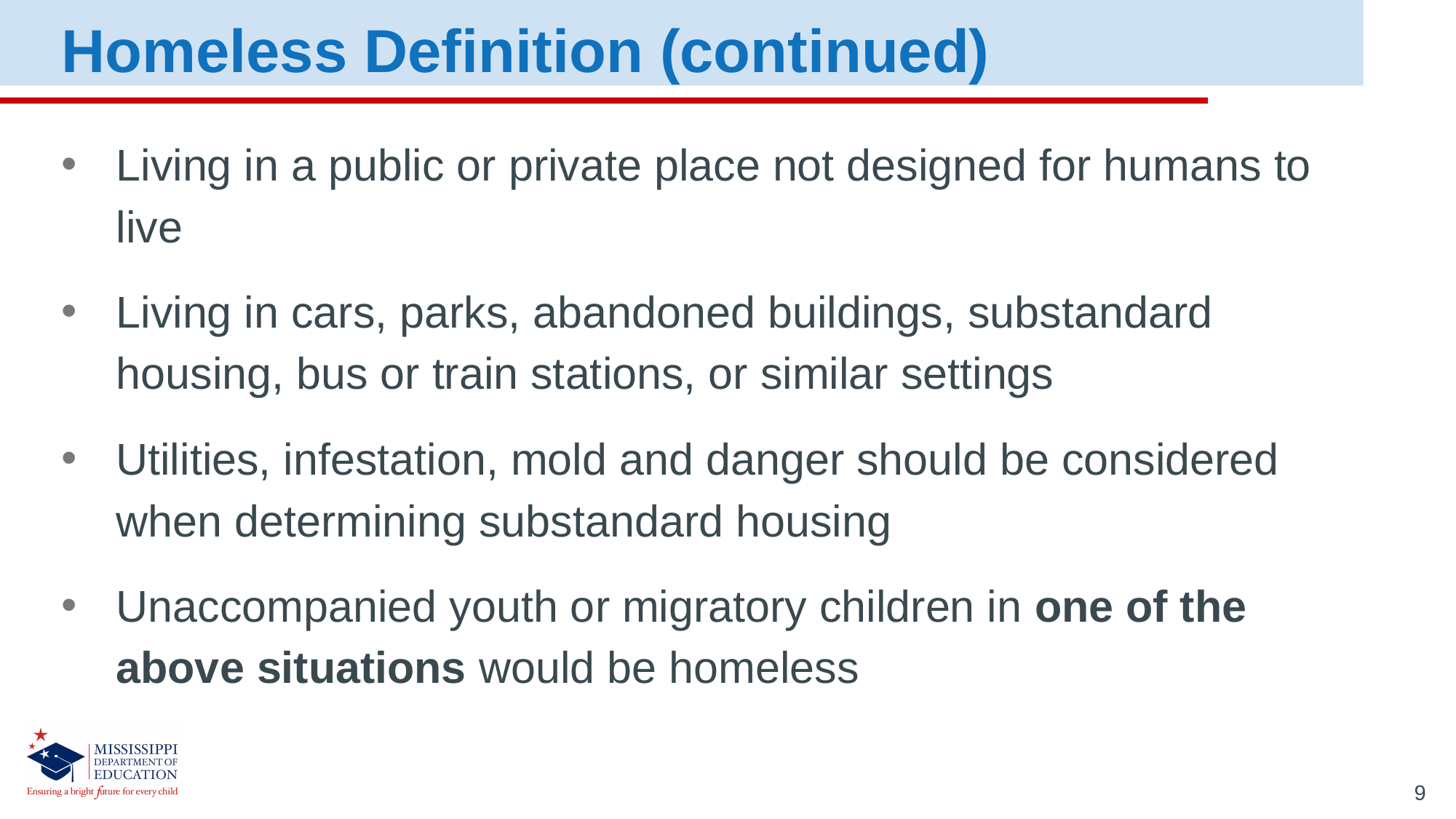

Homeless Definition (continued)
Living in a public or private place not designed for humans to live
Living in cars, parks, abandoned buildings, substandard housing, bus or train stations, or similar settings
Utilities, infestation, mold and danger should be considered when determining substandard housing
Unaccompanied youth or migratory children in one of the above situations would be homeless

9